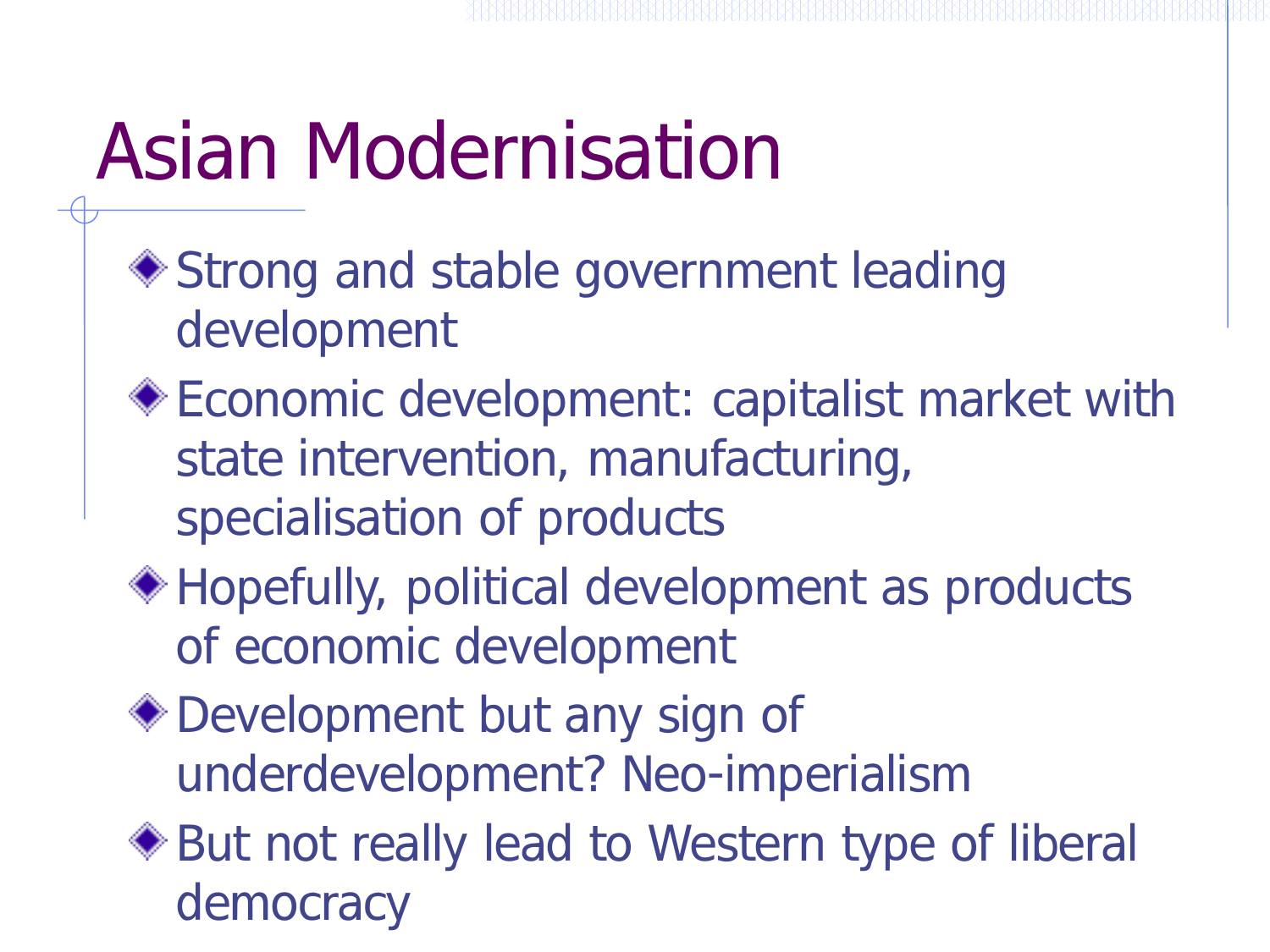

# Asian Modernisation
Strong and stable government leading development
Economic development: capitalist market with state intervention, manufacturing, specialisation of products
Hopefully, political development as products of economic development
Development but any sign of underdevelopment? Neo-imperialism
But not really lead to Western type of liberal democracy